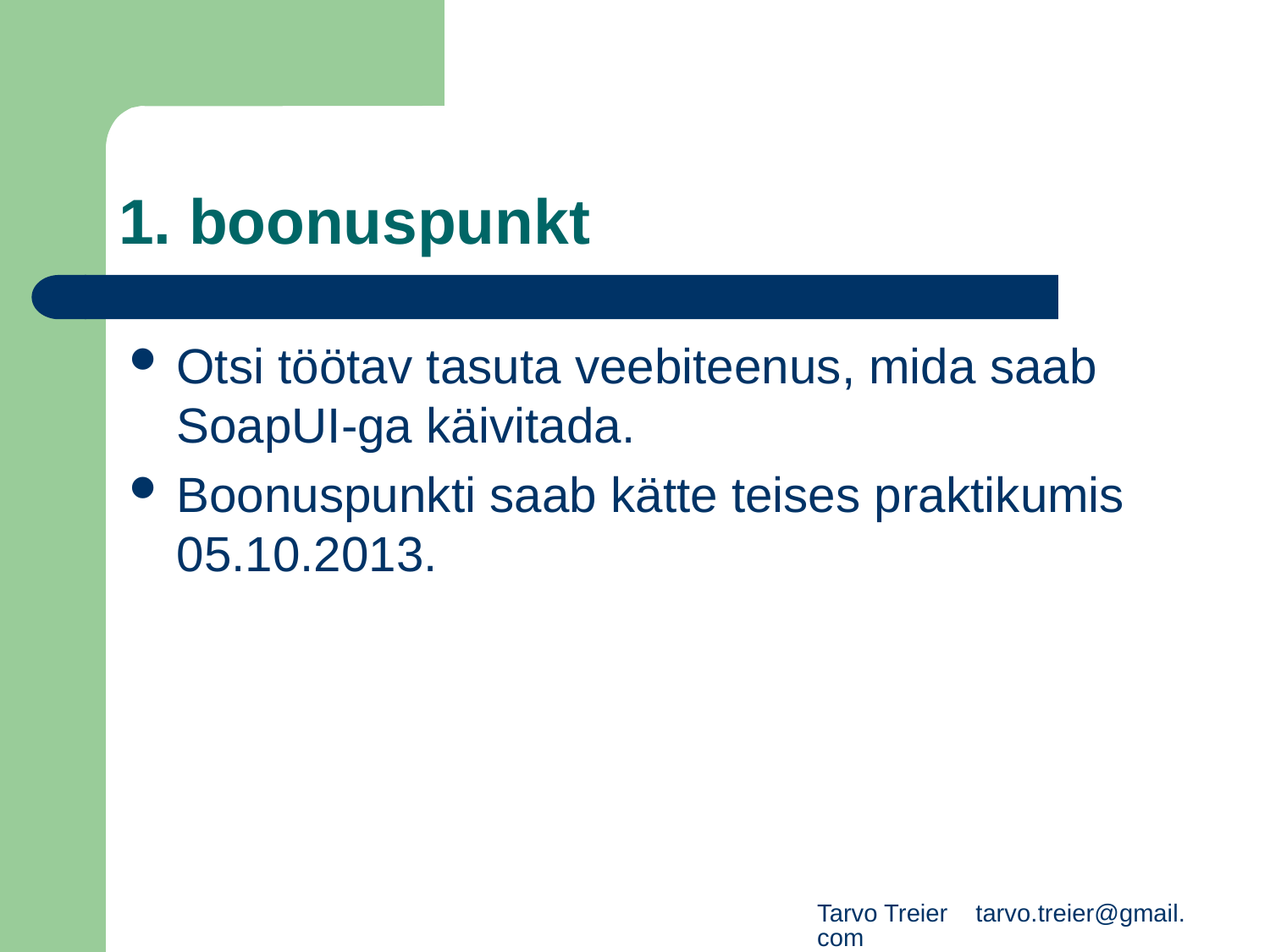

# 1. boonuspunkt
Otsi töötav tasuta veebiteenus, mida saab SoapUI-ga käivitada.
Boonuspunkti saab kätte teises praktikumis 05.10.2013.
Tarvo Treier    tarvo.treier@gmail.com